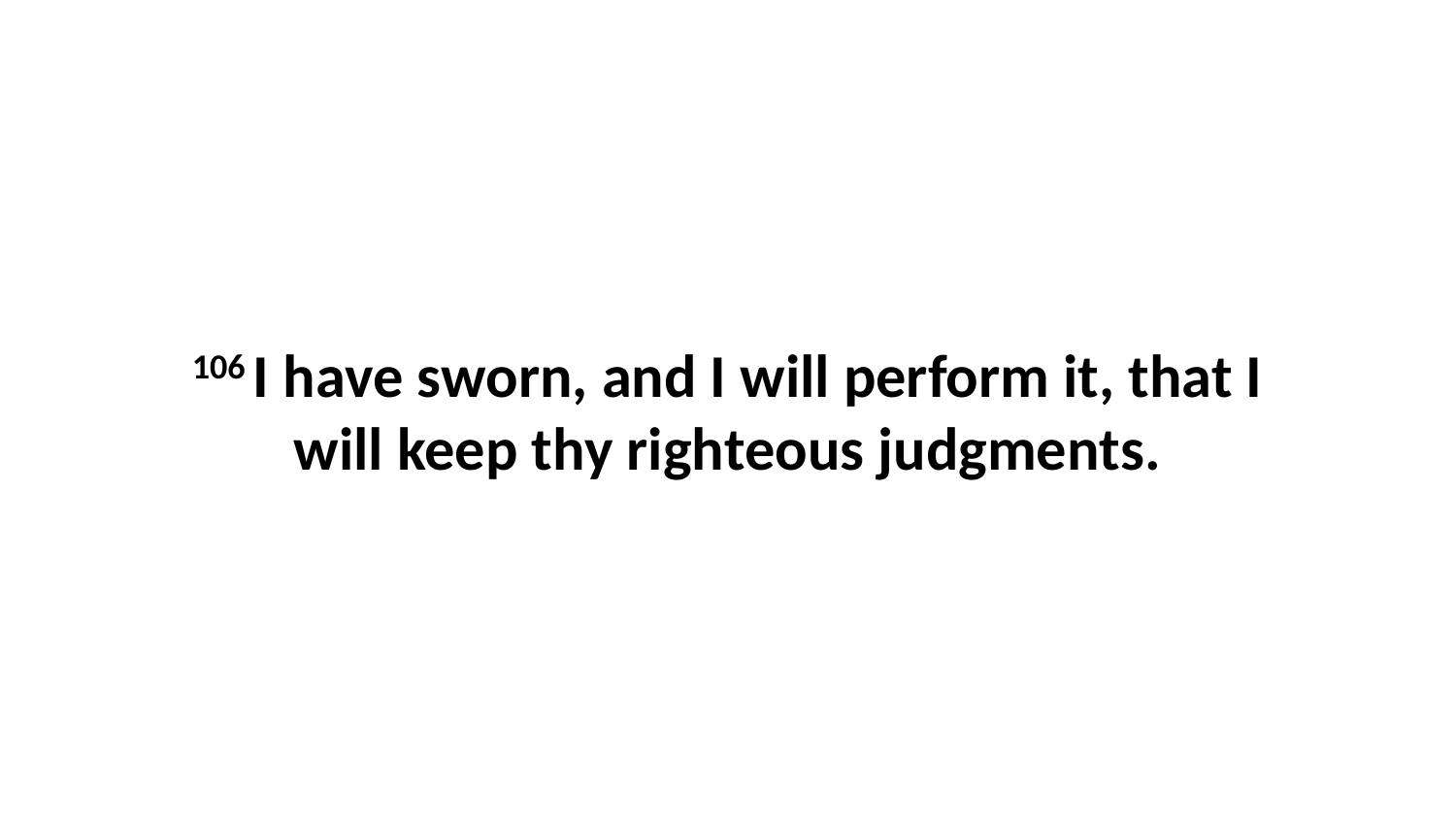

106 I have sworn, and I will perform it, that I will keep thy righteous judgments.